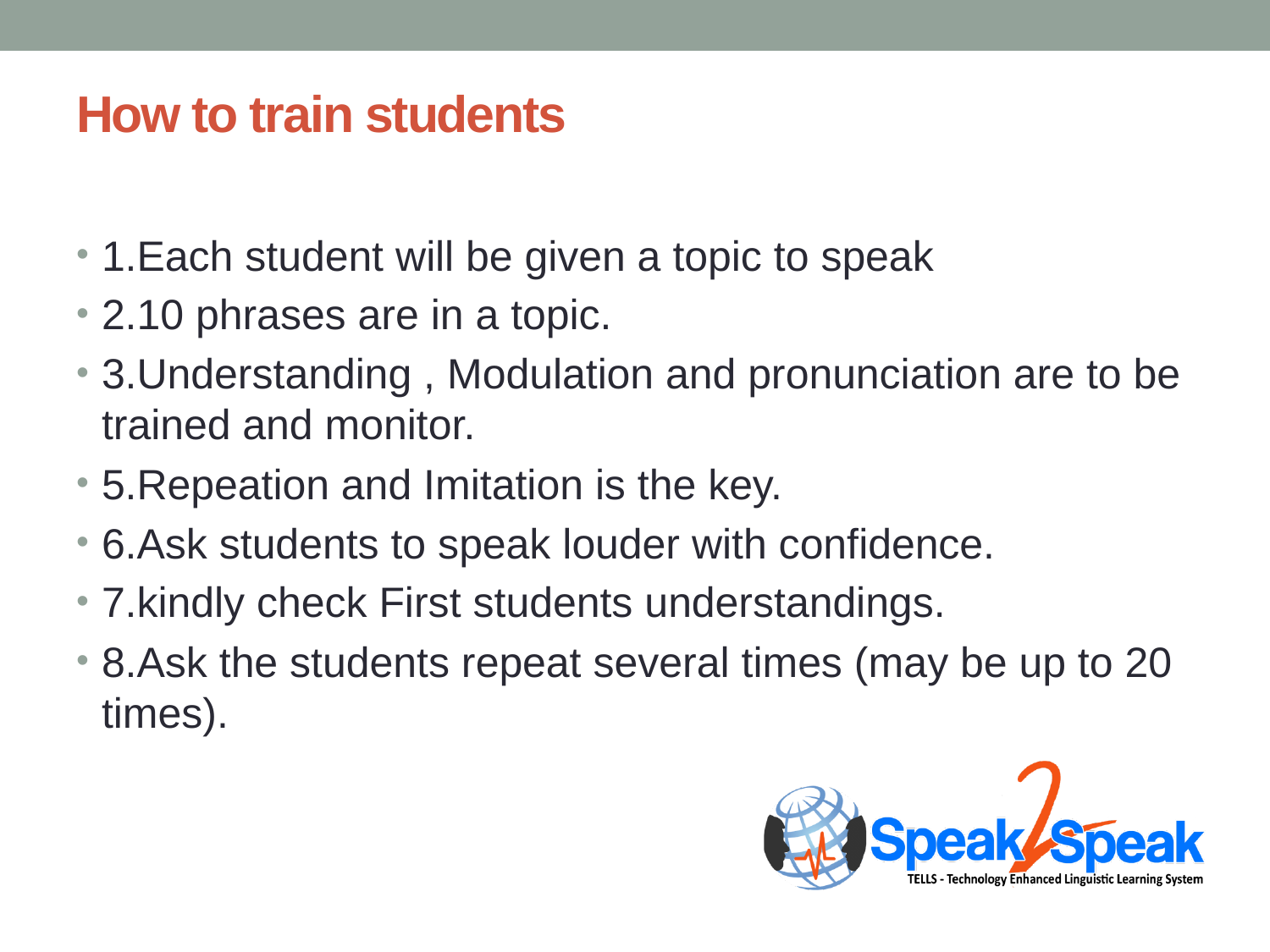

# How to train students
1.Each student will be given a topic to speak
2.10 phrases are in a topic.
3.Understanding , Modulation and pronunciation are to be trained and monitor.
5.Repeation and Imitation is the key.
6.Ask students to speak louder with confidence.
7.kindly check First students understandings.
8.Ask the students repeat several times (may be up to 20 times).